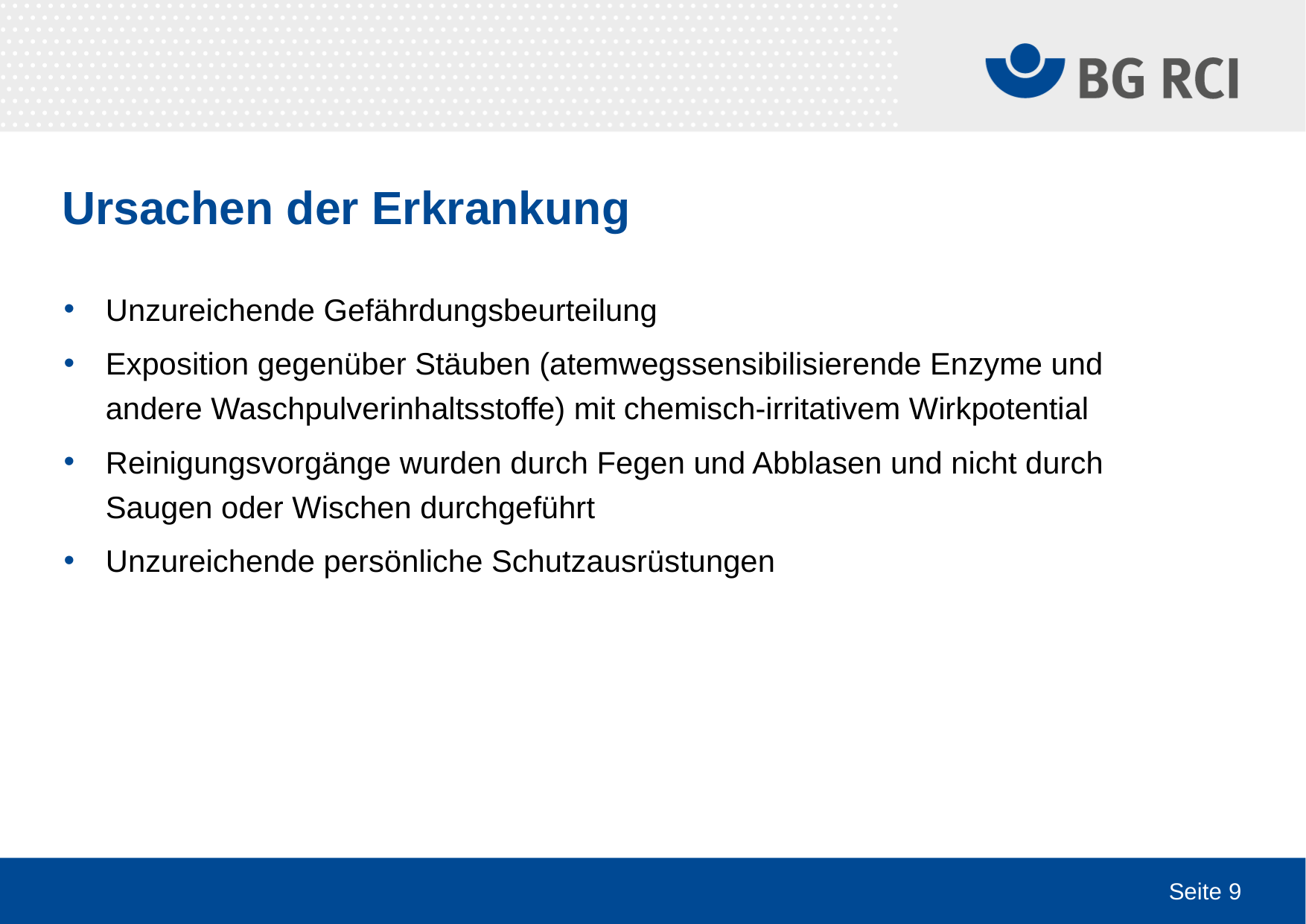

# Ursachen der Erkrankung
Unzureichende Gefährdungsbeurteilung
Exposition gegenüber Stäuben (atemwegssensibilisierende Enzyme und andere Waschpulverinhaltsstoffe) mit chemisch-irritativem Wirkpotential
Reinigungsvorgänge wurden durch Fegen und Abblasen und nicht durch Saugen oder Wischen durchgeführt
Unzureichende persönliche Schutzausrüstungen

Seite 9